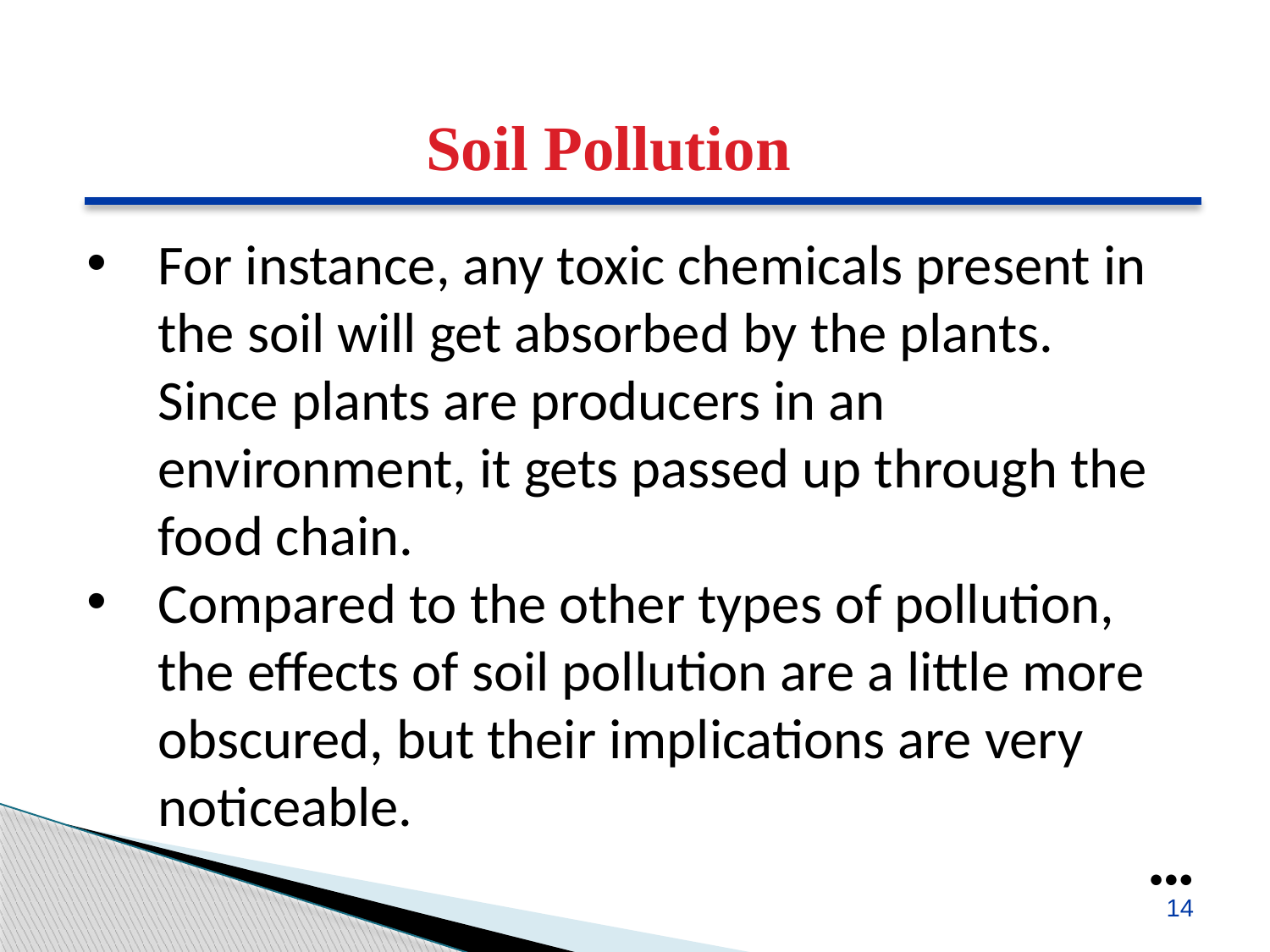

Soil Pollution
For instance, any toxic chemicals present in the soil will get absorbed by the plants. Since plants are producers in an environment, it gets passed up through the food chain.
Compared to the other types of pollution, the effects of soil pollution are a little more obscured, but their implications are very noticeable.
●●●
14